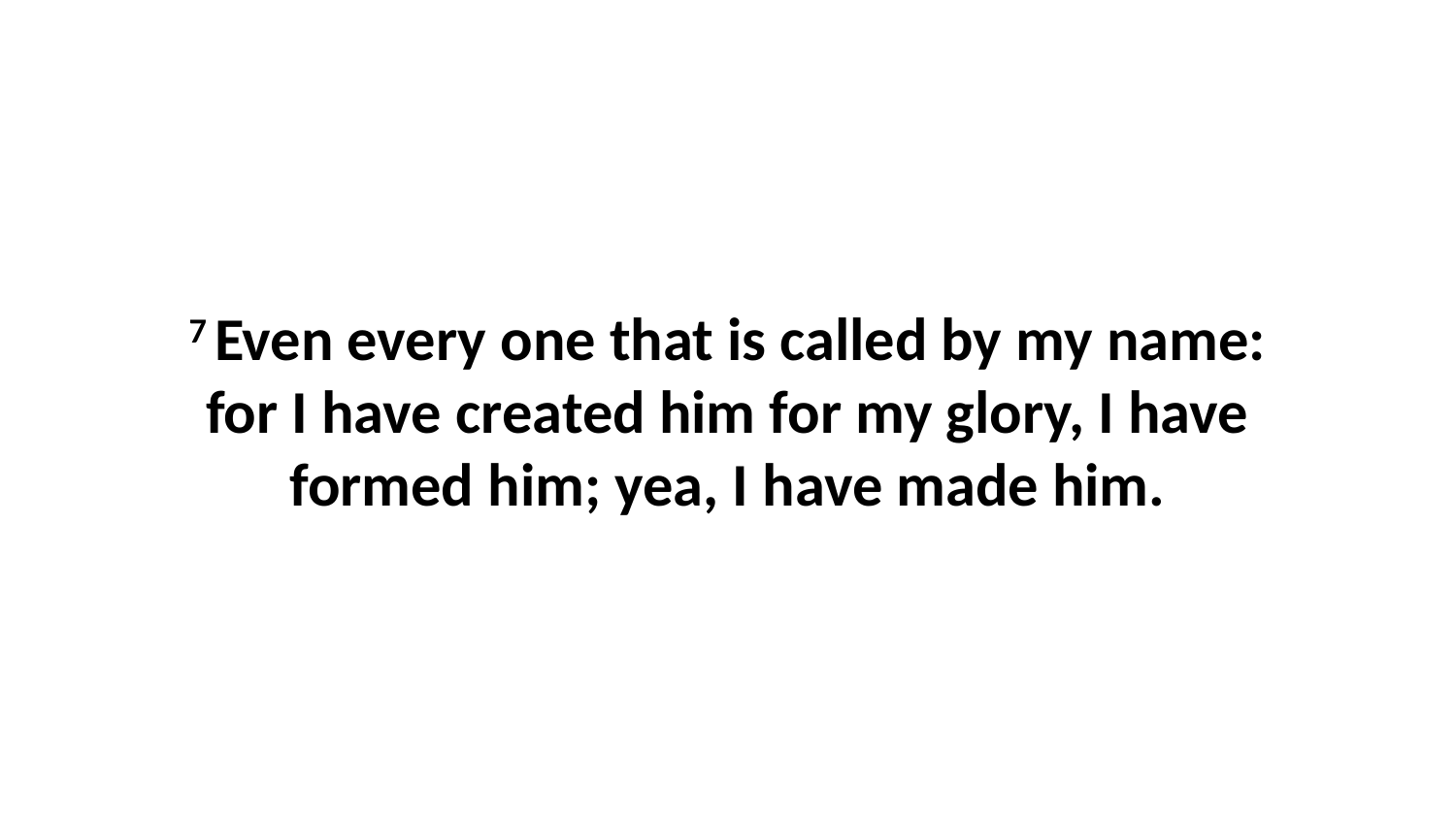

7 Even every one that is called by my name: for I have created him for my glory, I have formed him; yea, I have made him.